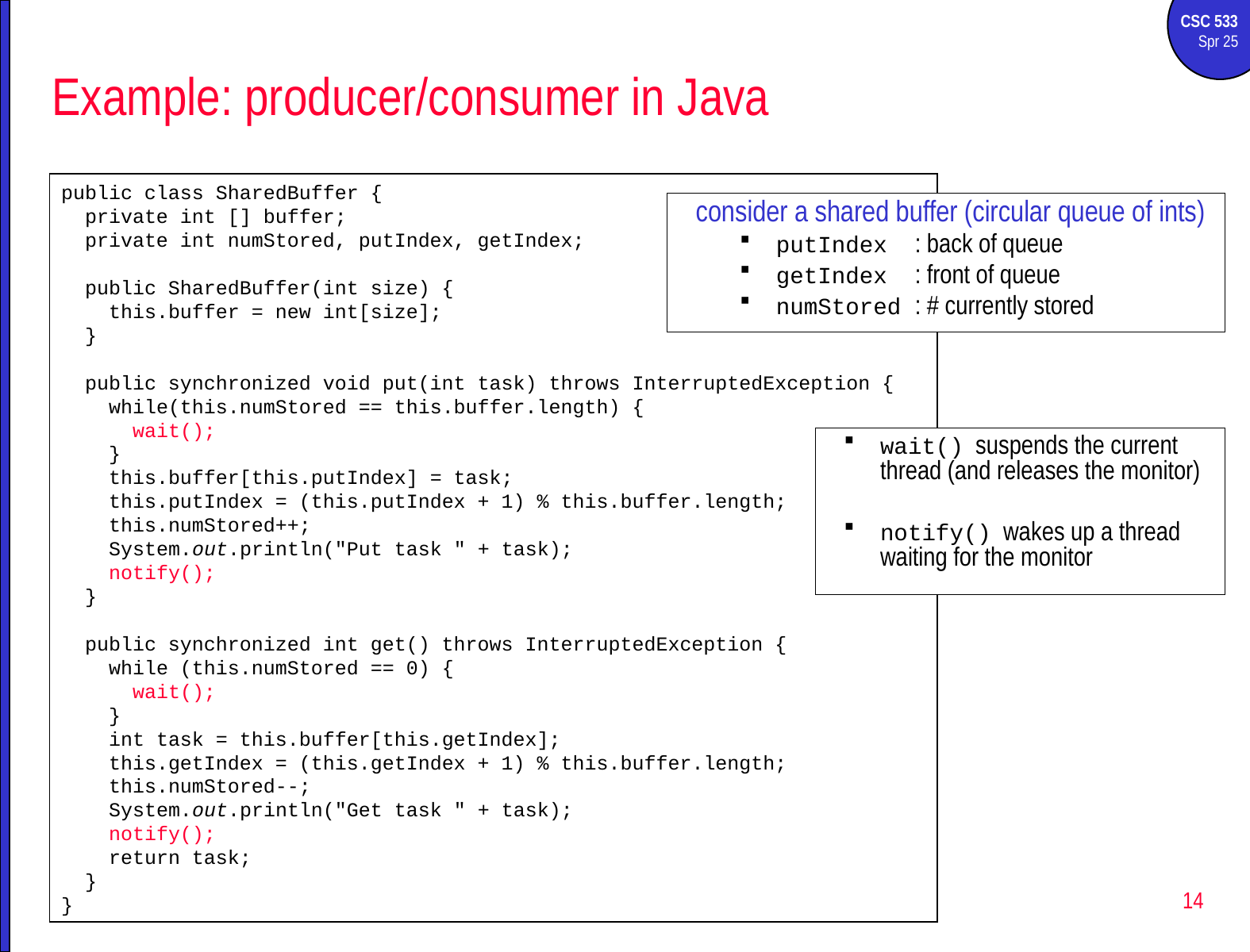

# Example: producer/consumer in Java
public class SharedBuffer {
  private int [] buffer;
  private int numStored, putIndex, getIndex;

  public SharedBuffer(int size) {
    this.buffer = new int[size];
  }

  public synchronized void put(int task) throws InterruptedException {
    while(this.numStored == this.buffer.length) {
      wait();
    }
    this.buffer[this.putIndex] = task;
    this.putIndex = (this.putIndex + 1) % this.buffer.length;
    this.numStored++;
    System.out.println("Put task " + task);
    notify();
  }

  public synchronized int get() throws InterruptedException {
    while (this.numStored == 0) {
      wait();
    }
    int task = this.buffer[this.getIndex];
    this.getIndex = (this.getIndex + 1) % this.buffer.length;
    this.numStored--;
    System.out.println("Get task " + task);
    notify();
    return task;
  }
}
consider a shared buffer (circular queue of ints)
putIndex  : back of queue
getIndex  : front of queue
numStored : # currently stored

wait()  suspends the current thread (and releases the monitor)

notify()  wakes up a thread waiting for the monitor

14